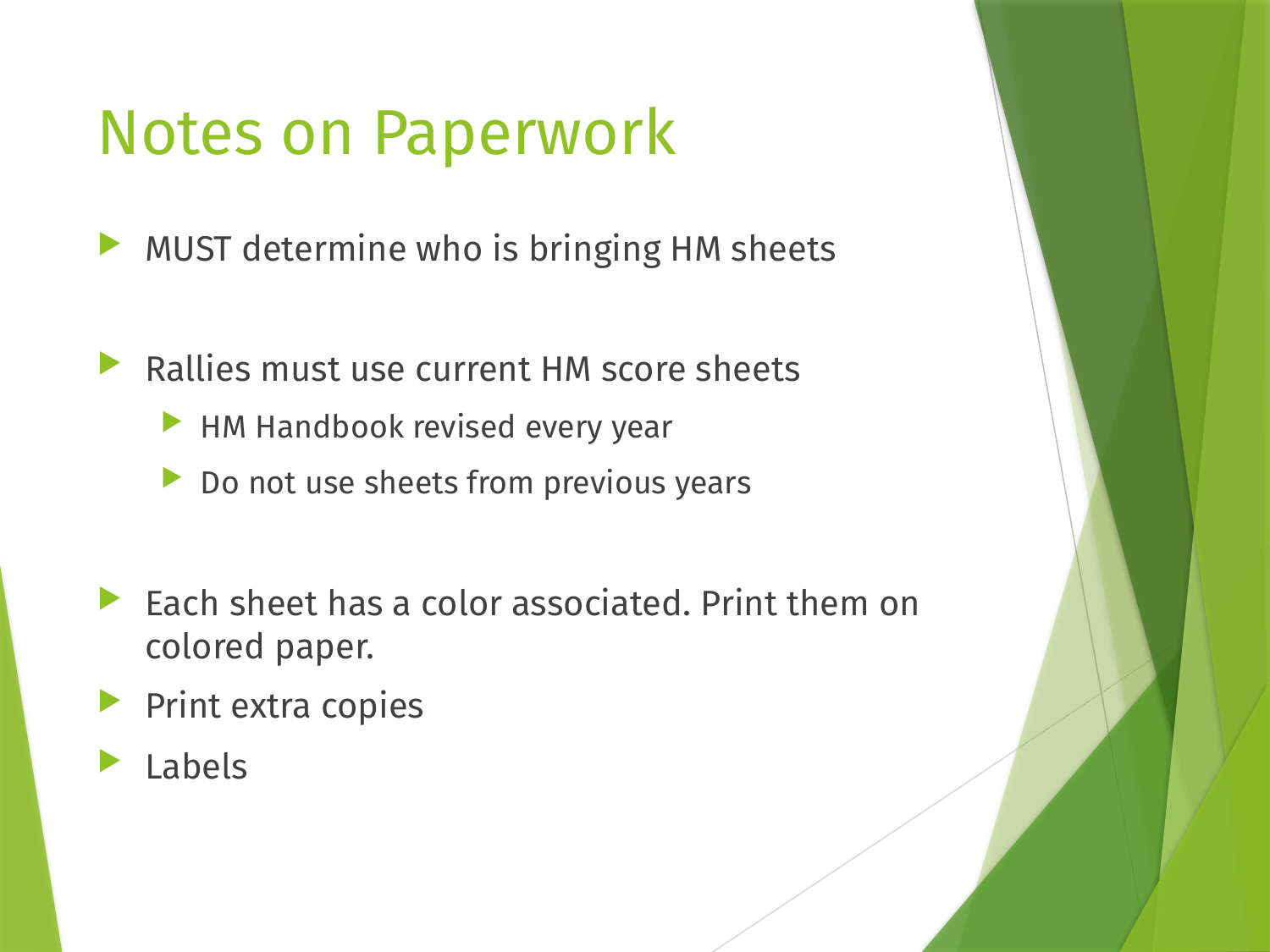

# Notes on Paperwork
MUST determine who is bringing HM sheets

Rallies must use current HM score sheets
HM Handbook revised every year
Do not use sheets from previous years

Each sheet has a color associated. Print them on colored paper.
Print extra copies
Labels